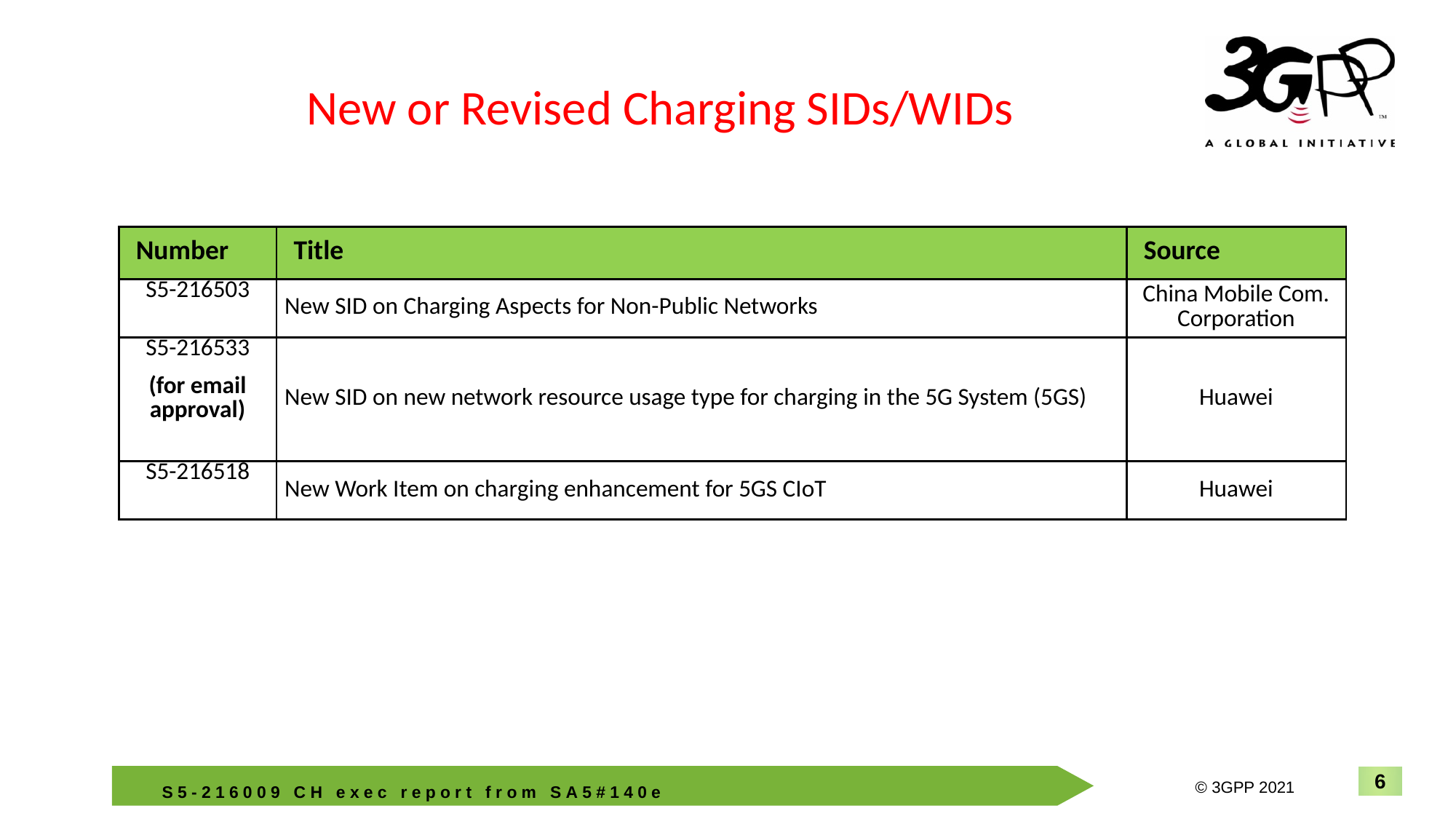

New or Revised Charging SIDs/WIDs
| Number | Title | Source |
| --- | --- | --- |
| S5-216503 | New SID on Charging Aspects for Non-Public Networks | China Mobile Com. Corporation |
| S5-216533 (for email approval) | New SID on new network resource usage type for charging in the 5G System (5GS) | Huawei |
| S5-216518 | New Work Item on charging enhancement for 5GS CIoT | Huawei |